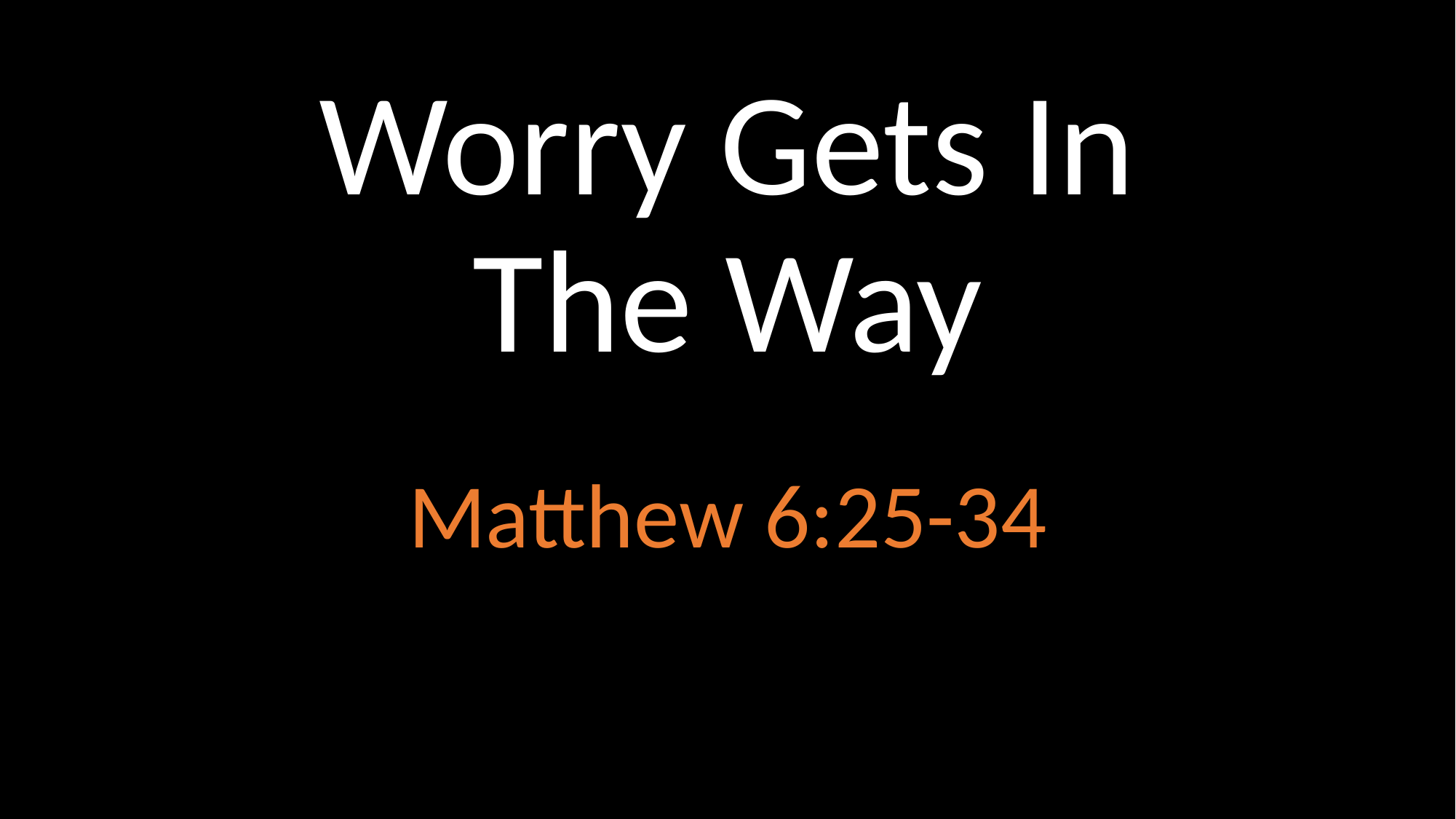

# Worry Gets In The Way
Matthew 6:25-34